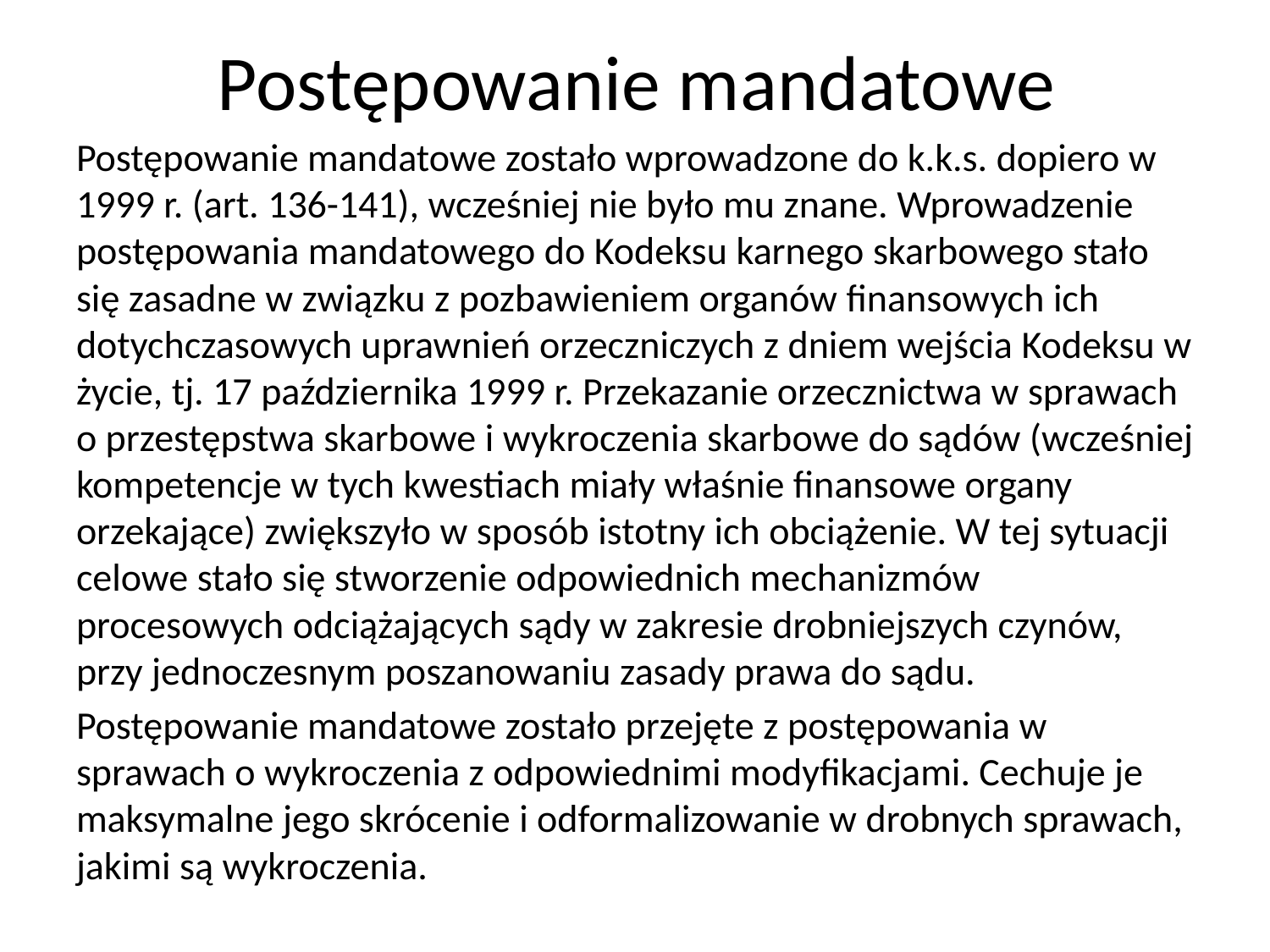

# Postępowanie mandatowe
Postępowanie mandatowe zostało wprowadzone do k.k.s. dopiero w 1999 r. (art. 136-141), wcześniej nie było mu znane. Wprowadzenie postępowania mandatowego do Kodeksu karnego skarbowego stało się zasadne w związku z pozbawieniem organów finansowych ich dotychczasowych uprawnień orzeczniczych z dniem wejścia Kodeksu w życie, tj. 17 października 1999 r. Przekazanie orzecznictwa w sprawach o przestępstwa skarbowe i wykroczenia skarbowe do sądów (wcześniej kompetencje w tych kwestiach miały właśnie finansowe organy orzekające) zwiększyło w sposób istotny ich obciążenie. W tej sytuacji celowe stało się stworzenie odpowiednich mechanizmów procesowych odciążających sądy w zakresie drobniejszych czynów, przy jednoczesnym poszanowaniu zasady prawa do sądu.
Postępowanie mandatowe zostało przejęte z postępowania w sprawach o wykroczenia z odpowiednimi modyfikacjami. Cechuje je maksymalne jego skrócenie i odformalizowanie w drobnych sprawach, jakimi są wykroczenia.